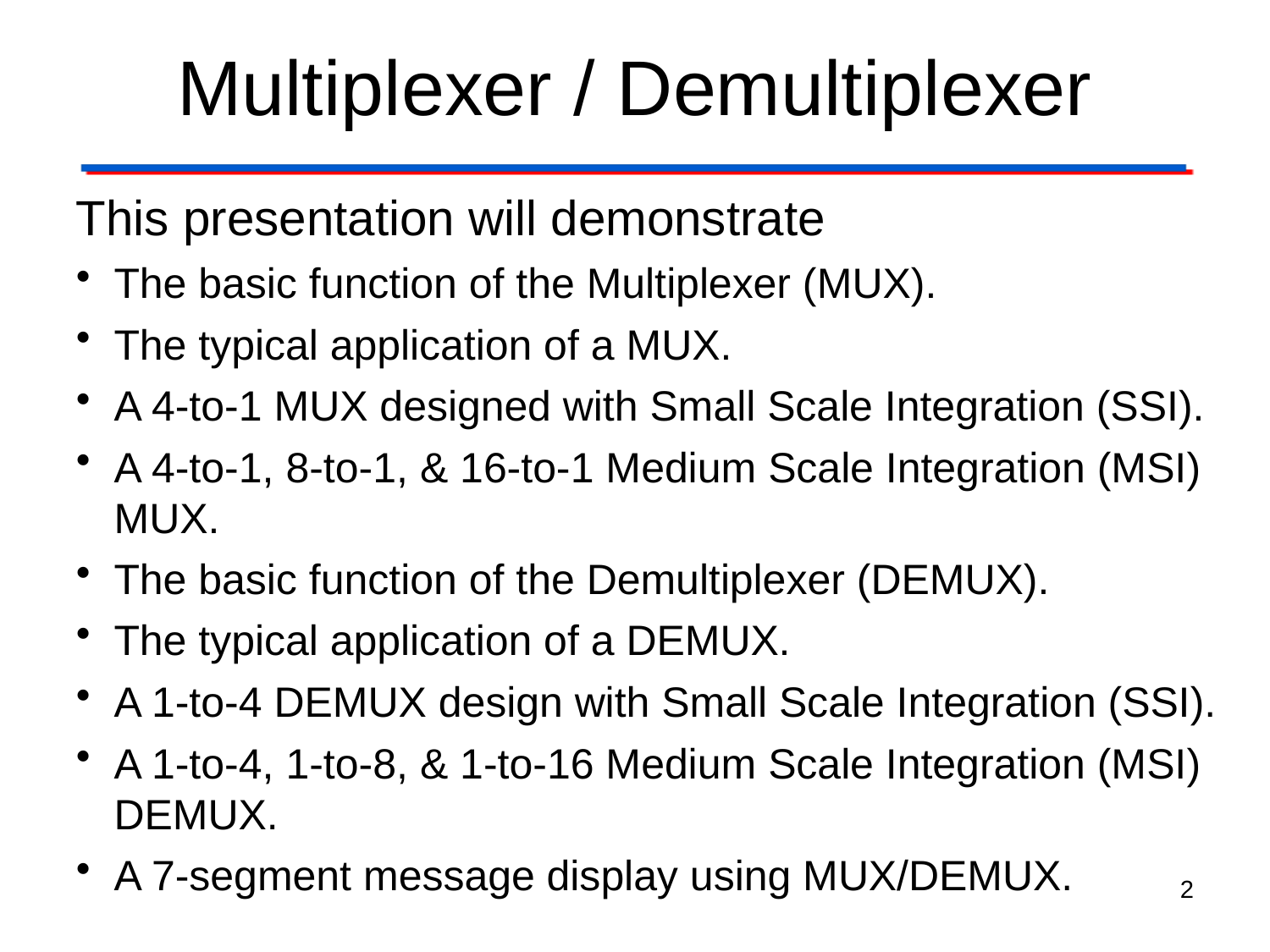

# Multiplexer / Demultiplexer
This presentation will demonstrate
The basic function of the Multiplexer (MUX).
The typical application of a MUX.
A 4-to-1 MUX designed with Small Scale Integration (SSI).
A 4-to-1, 8-to-1, & 16-to-1 Medium Scale Integration (MSI)  MUX.
The basic function of the Demultiplexer (DEMUX).
The typical application of a DEMUX.
A 1-to-4 DEMUX design with Small Scale Integration (SSI).
A 1-to-4, 1-to-8, & 1-to-16 Medium Scale Integration (MSI) DEMUX.
A 7-segment message display using MUX/DEMUX.

2